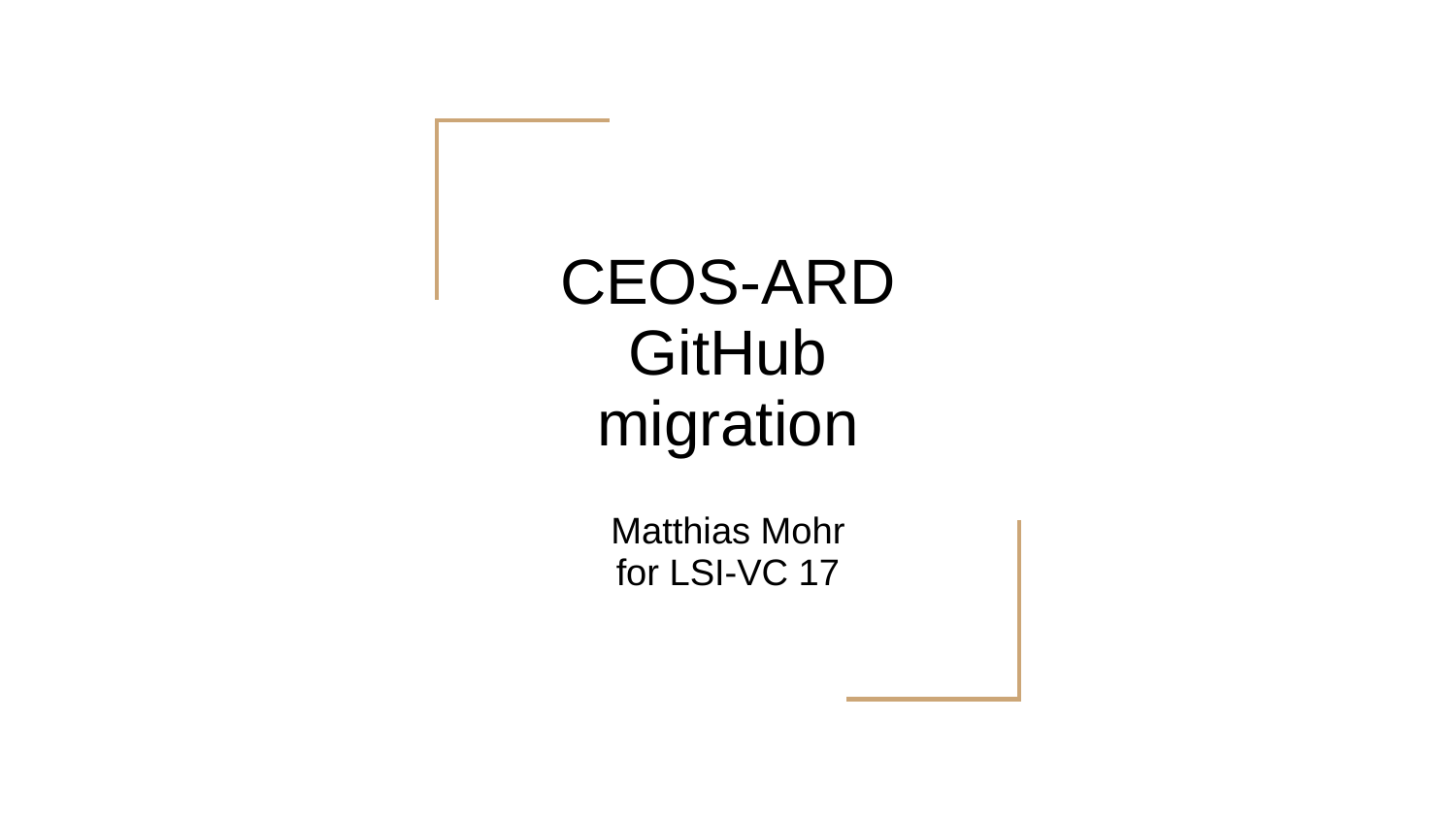

# CEOS-ARD GitHub migration
Matthias Mohr
for LSI-VC 17